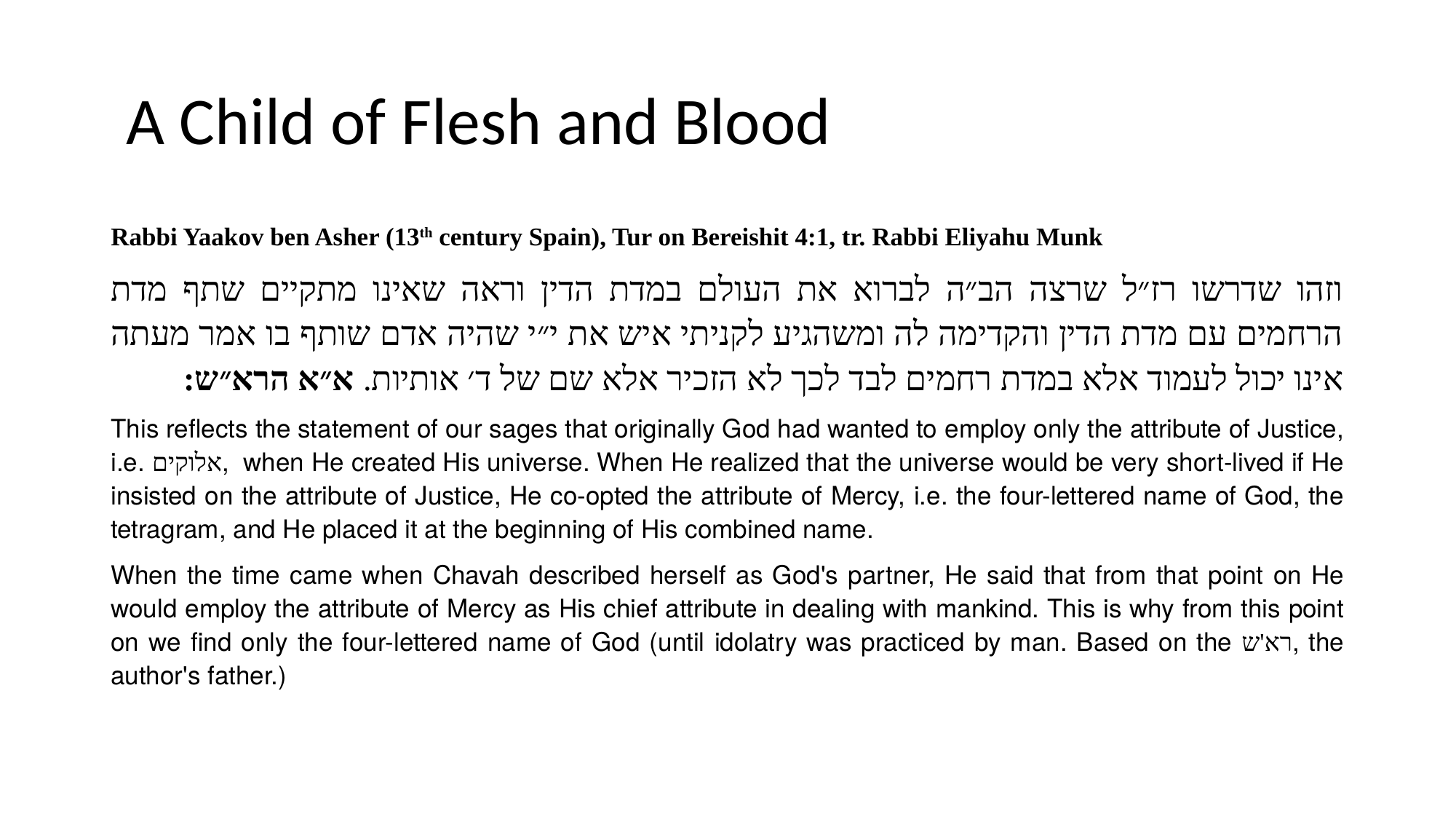

# A Child of Flesh and Blood
Rabbi Yaakov ben Asher (13th century Spain), Tur on Bereishit 4:1, tr. Rabbi Eliyahu Munk
וזהו שדרשו רז״ל שרצה הב״ה לברוא את העולם במדת הדין וראה שאינו מתקיים שתף מדת הרחמים עם מדת הדין והקדימה לה ומשהגיע לקניתי איש את י״י שהיה אדם שותף בו אמר מעתה אינו יכול לעמוד אלא במדת רחמים לבד לכך לא הזכיר אלא שם של ד׳ אותיות. א״א הרא״ש:
This reflects the statement of our sages that originally God had wanted to employ only the attribute of Justice, i.e. אלוקים,  when He created His universe. When He realized that the universe would be very short-lived if He insisted on the attribute of Justice, He co-opted the attribute of Mercy, i.e. the four-lettered name of God, the tetragram, and He placed it at the beginning of His combined name.
When the time came when Chavah described herself as God's partner, He said that from that point on He would employ the attribute of Mercy as His chief attribute in dealing with mankind. This is why from this point on we find only the four-lettered name of God (until idolatry was practiced by man. Based on the רא'ש, the author's father.)